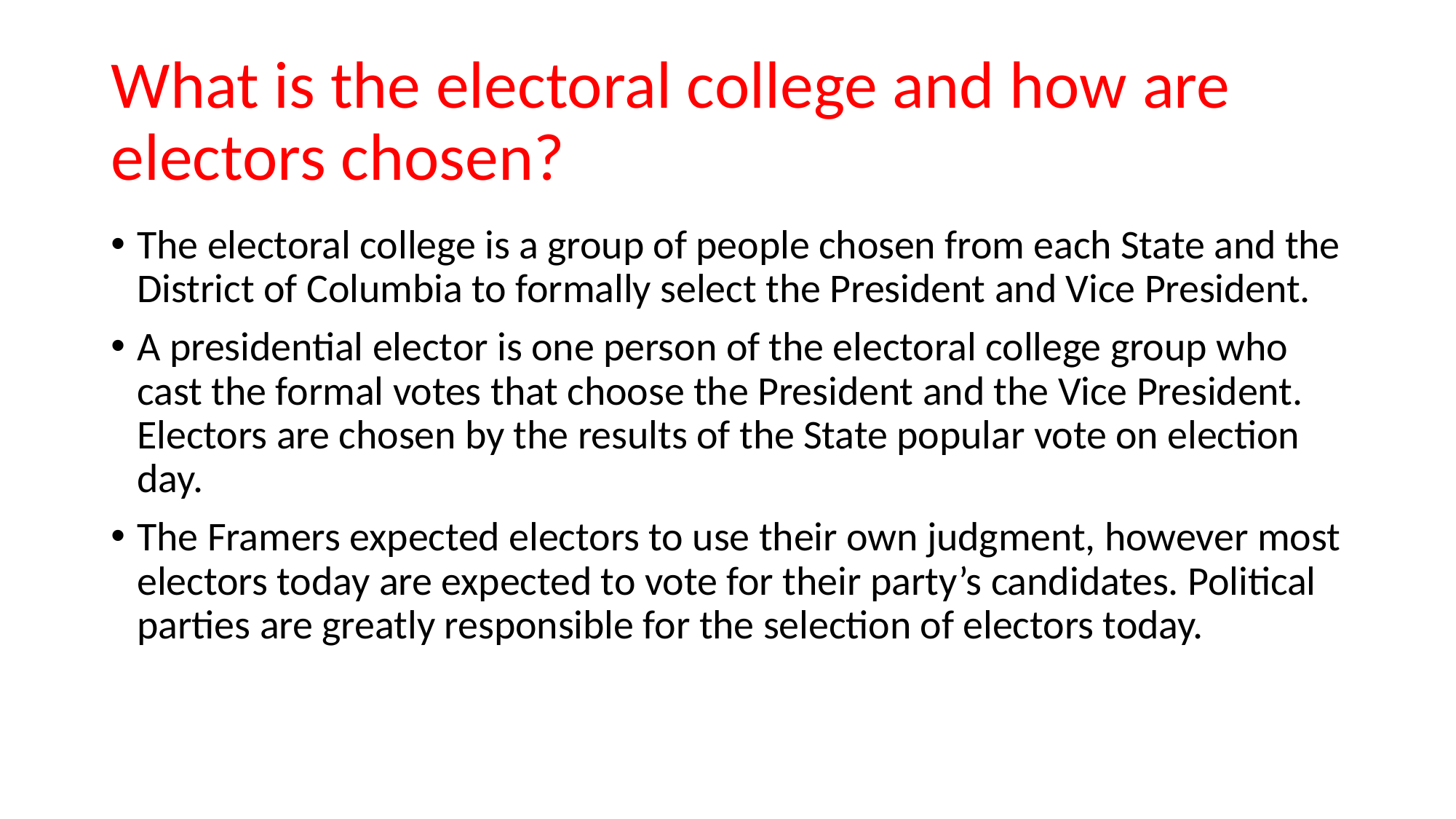

# What is the electoral college and how are electors chosen?
The electoral college is a group of people chosen from each State and the District of Columbia to formally select the President and Vice President.
A presidential elector is one person of the electoral college group who cast the formal votes that choose the President and the Vice President. Electors are chosen by the results of the State popular vote on election day.
The Framers expected electors to use their own judgment, however most electors today are expected to vote for their party’s candidates. Political parties are greatly responsible for the selection of electors today.